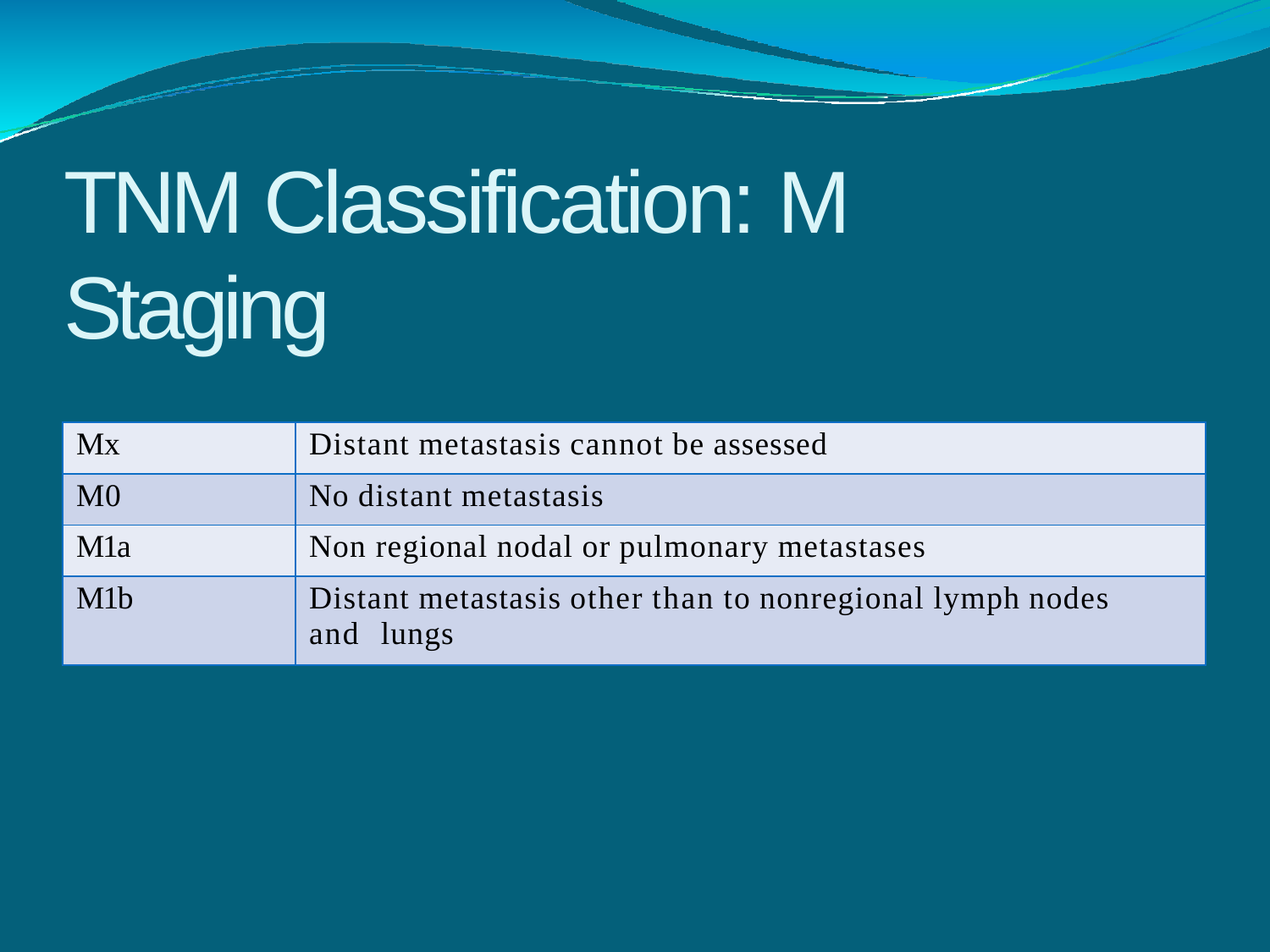

# TNM Classification: M Staging
| Mx | Distant metastasis cannot be assessed |
| --- | --- |
| M0 | No distant metastasis |
| M1a | Non regional nodal or pulmonary metastases |
| M1b | Distant metastasis other than to nonregional lymph nodes and lungs |